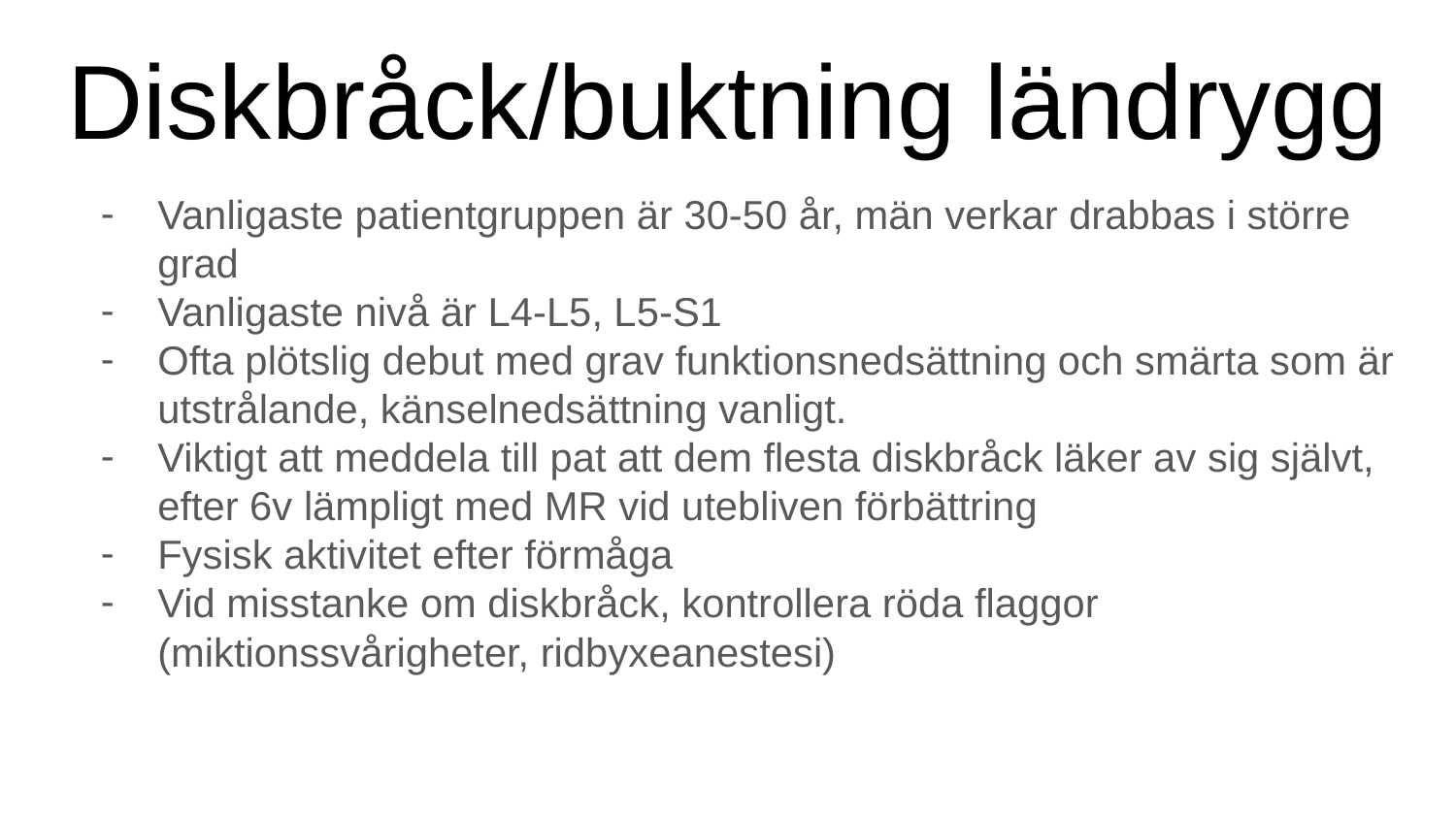

# Diskbråck/buktning ländrygg
Vanligaste patientgruppen är 30-50 år, män verkar drabbas i större grad
Vanligaste nivå är L4-L5, L5-S1
Ofta plötslig debut med grav funktionsnedsättning och smärta som är utstrålande, känselnedsättning vanligt.
Viktigt att meddela till pat att dem flesta diskbråck läker av sig självt, efter 6v lämpligt med MR vid utebliven förbättring
Fysisk aktivitet efter förmåga
Vid misstanke om diskbråck, kontrollera röda flaggor (miktionssvårigheter, ridbyxeanestesi)